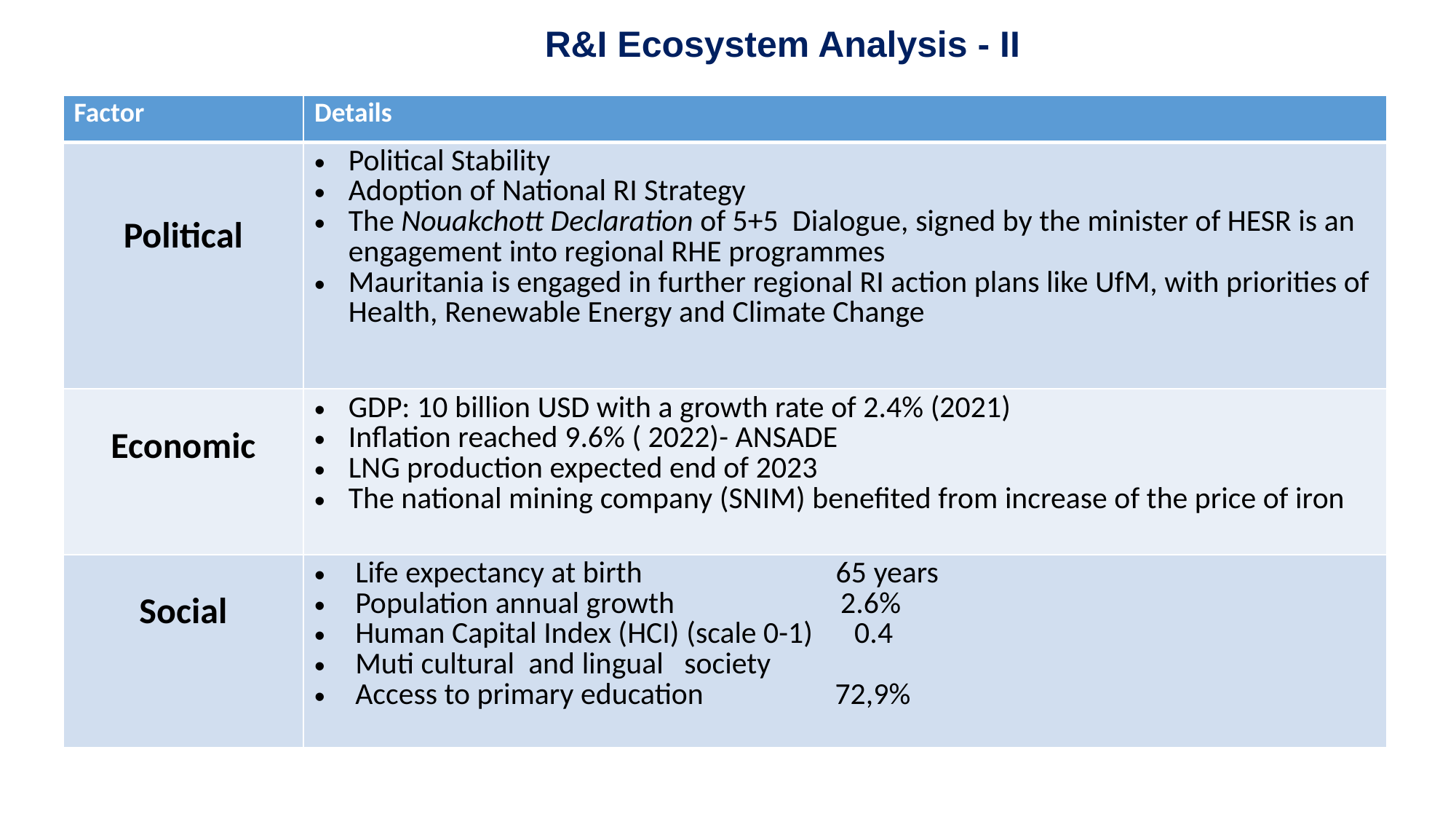

R&I Ecosystem Analysis - II
| Factor | Details |
| --- | --- |
| Political | Political Stability Adoption of National RI Strategy The Nouakchott Declaration of 5+5 Dialogue, signed by the minister of HESR is an engagement into regional RHE programmes Mauritania is engaged in further regional RI action plans like UfM, with priorities of Health, Renewable Energy and Climate Change |
| Economic | GDP: 10 billion USD with a growth rate of 2.4% (2021) Inflation reached 9.6% ( 2022)- ANSADE LNG production expected end of 2023 The national mining company (SNIM) benefited from increase of the price of iron |
| Social | Life expectancy at birth 65 years Population annual growth 2.6% Human Capital Index (HCI) (scale 0-1) 0.4 Muti cultural and lingual society Access to primary education 72,9% |